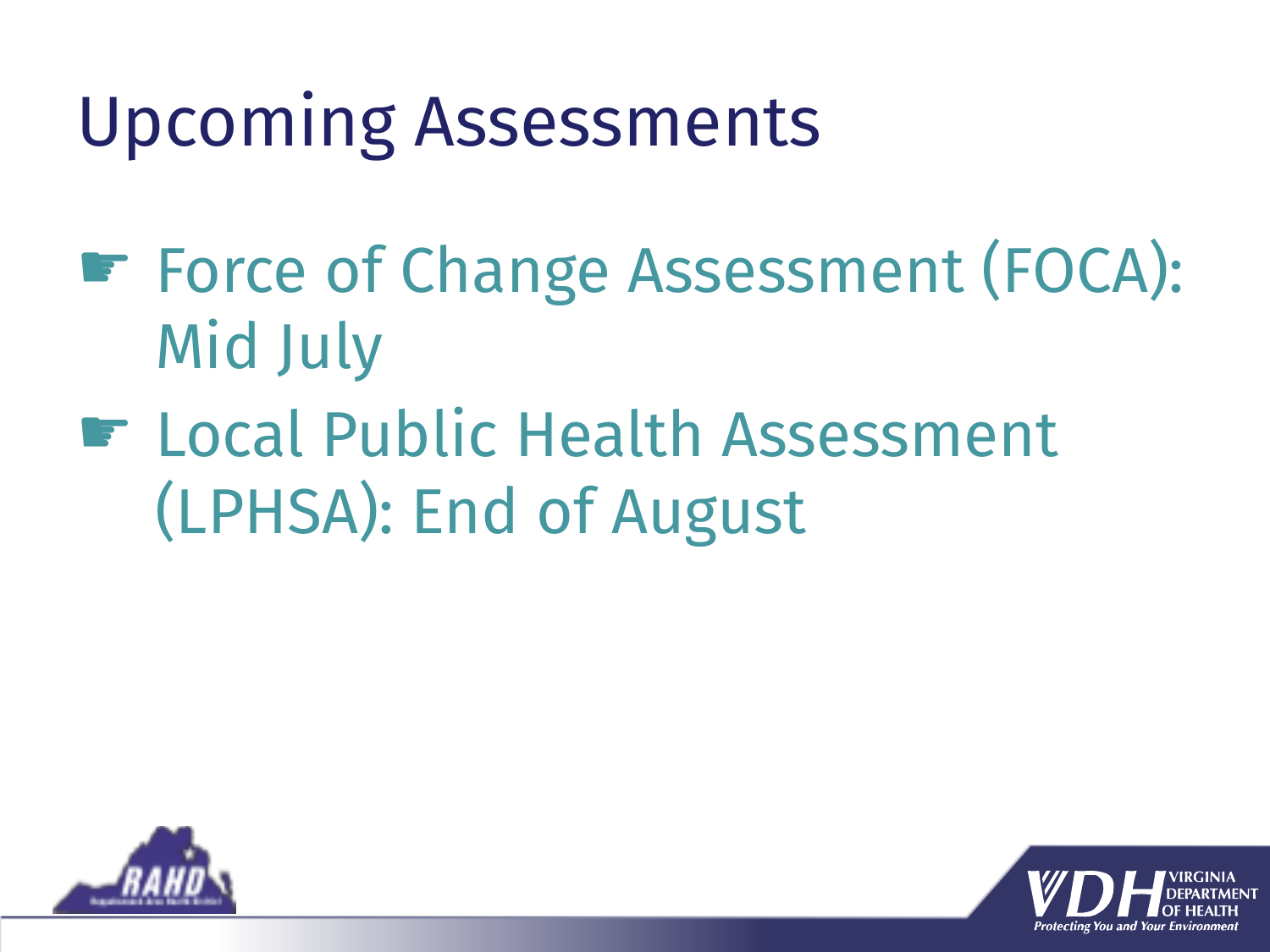

# Upcoming Assessments
Force of Change Assessment (FOCA): Mid July
Local Public Health Assessment (LPHSA): End of August